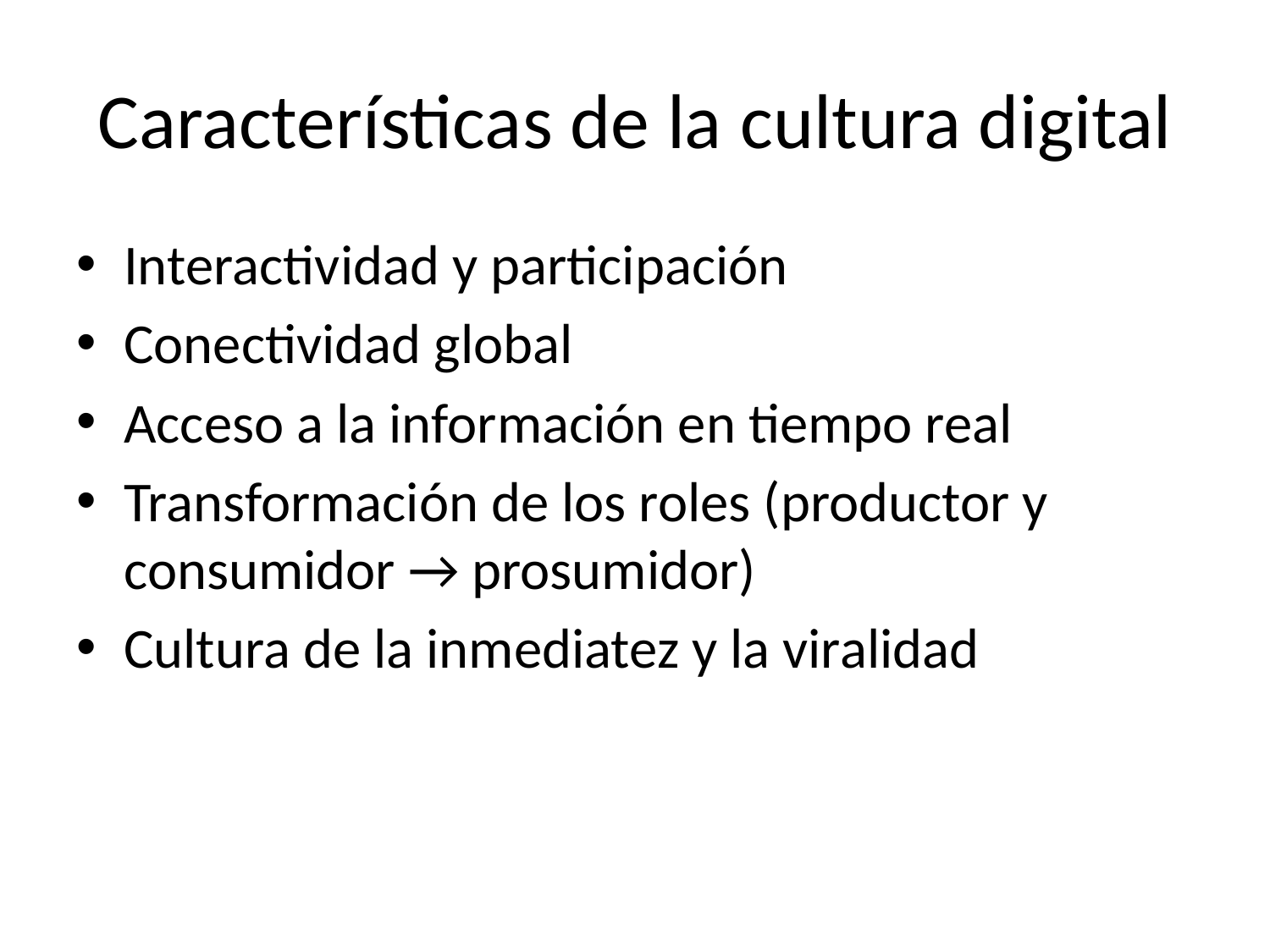

# Características de la cultura digital
Interactividad y participación
Conectividad global
Acceso a la información en tiempo real
Transformación de los roles (productor y consumidor → prosumidor)
Cultura de la inmediatez y la viralidad